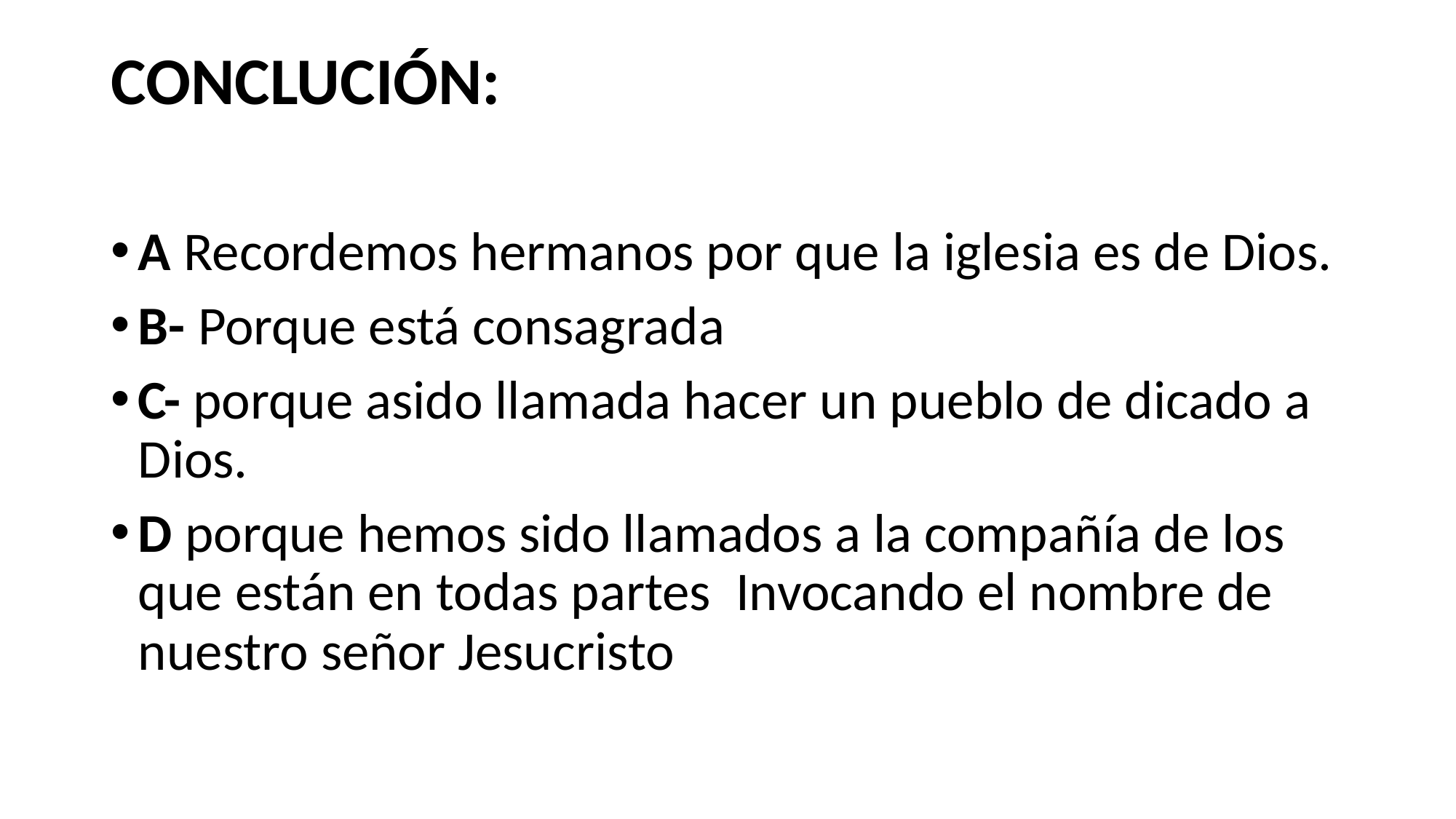

# CONCLUCIÓN:
A Recordemos hermanos por que la iglesia es de Dios.
B- Porque está consagrada
C- porque asido llamada hacer un pueblo de dicado a Dios.
D porque hemos sido llamados a la compañía de los que están en todas partes  Invocando el nombre de nuestro señor Jesucristo